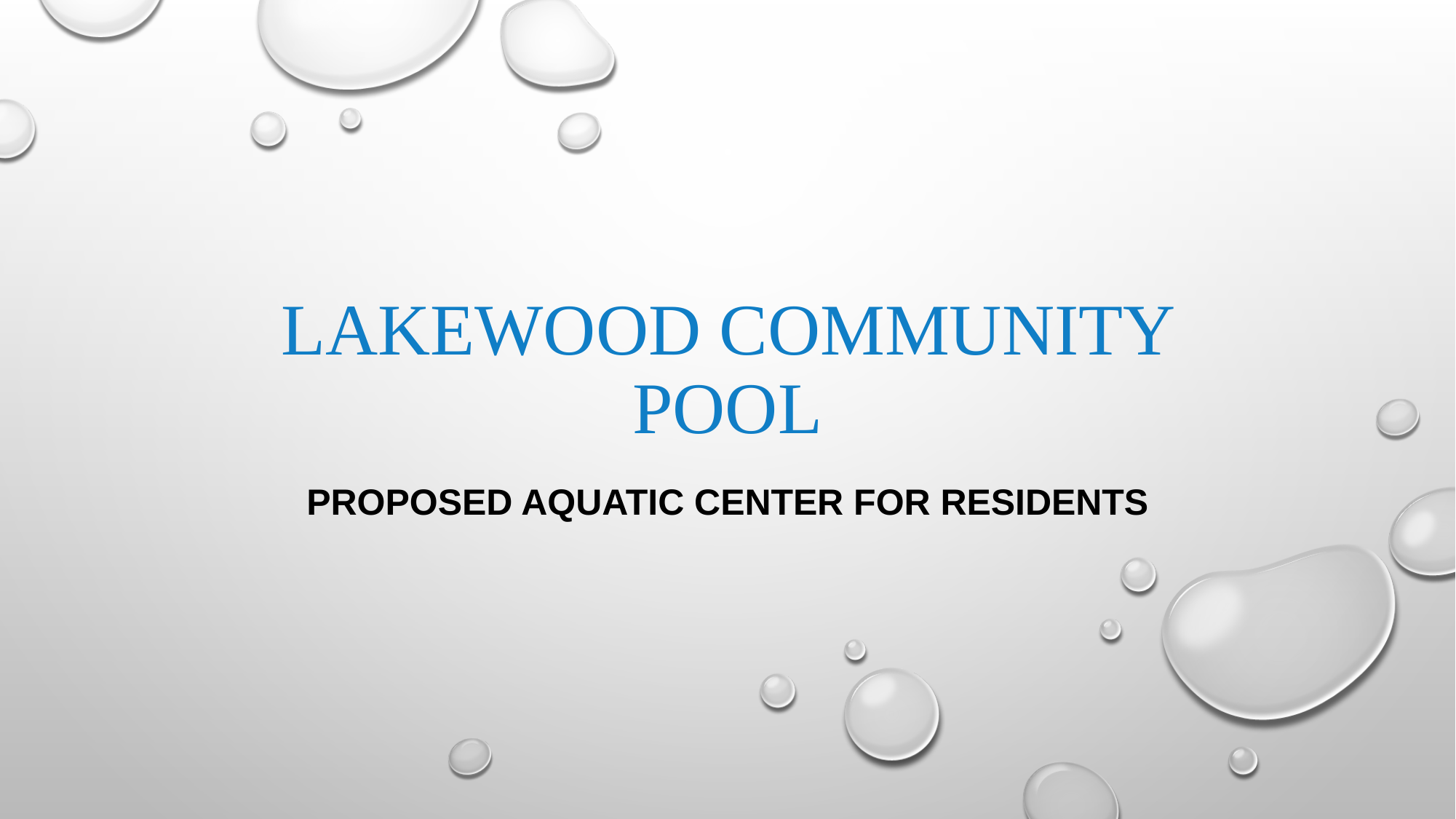

# Lakewood Community Pool
Proposed Aquatic Center for Residents